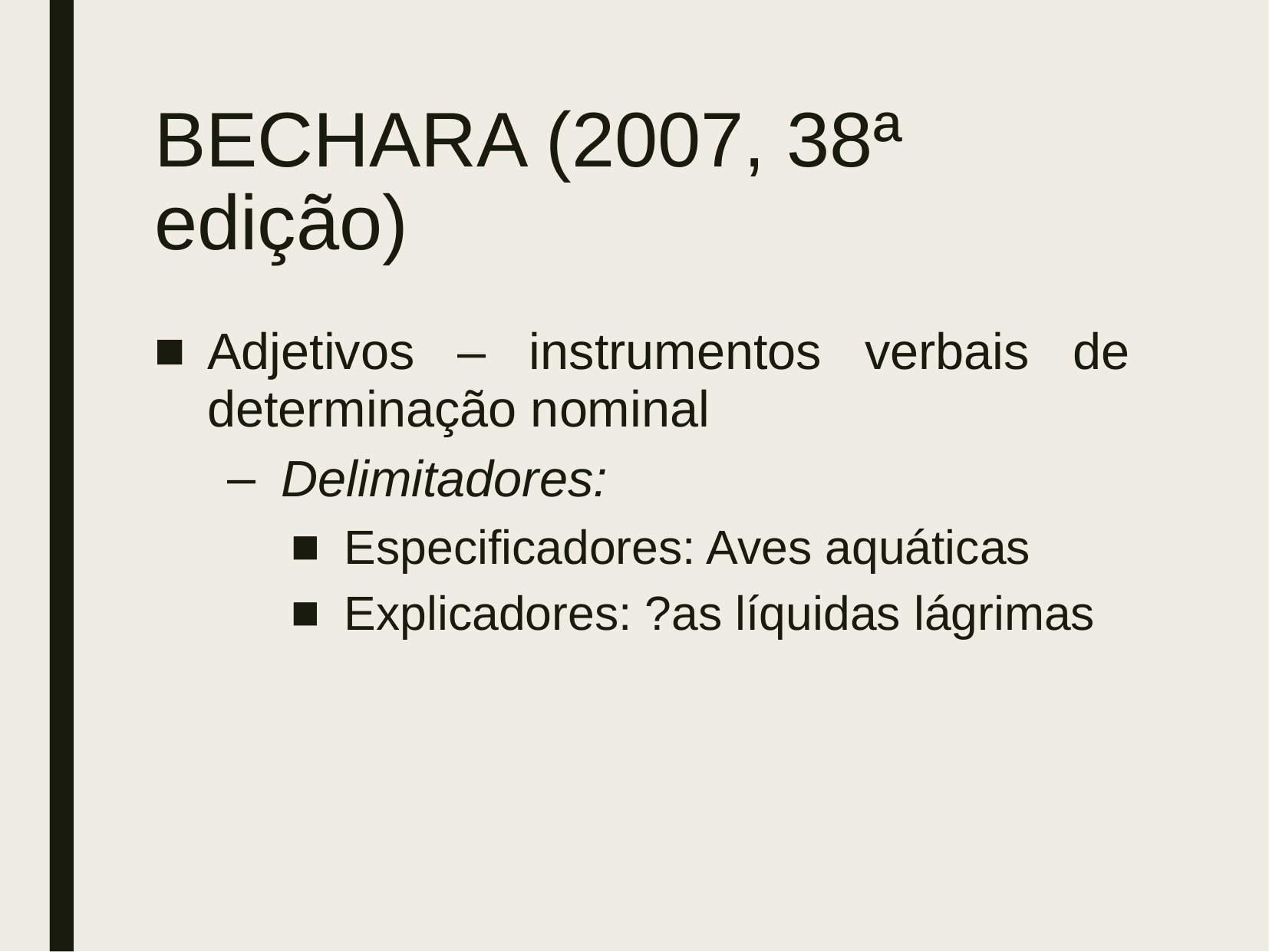

# BECHARA (2007, 38ª edição)
Adjetivos – instrumentos verbais de determinação nominal
Delimitadores:
Especificadores: Aves aquáticas
Explicadores: ?as líquidas lágrimas